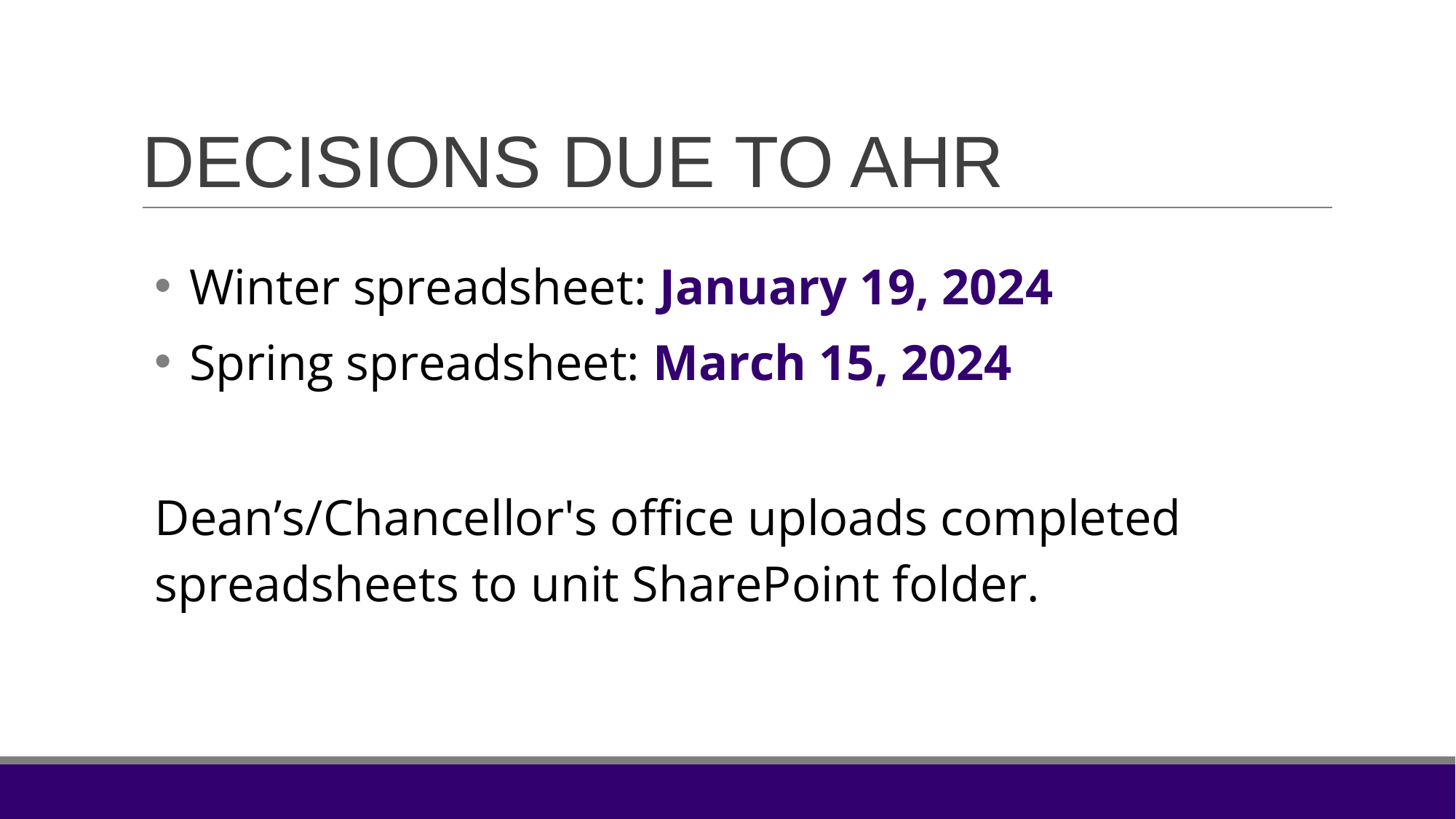

# DECISIONS DUE TO AHR
 Winter spreadsheet: January 19, 2024
 Spring spreadsheet: March 15, 2024

Dean’s/Chancellor's office uploads completed spreadsheets to unit SharePoint folder.